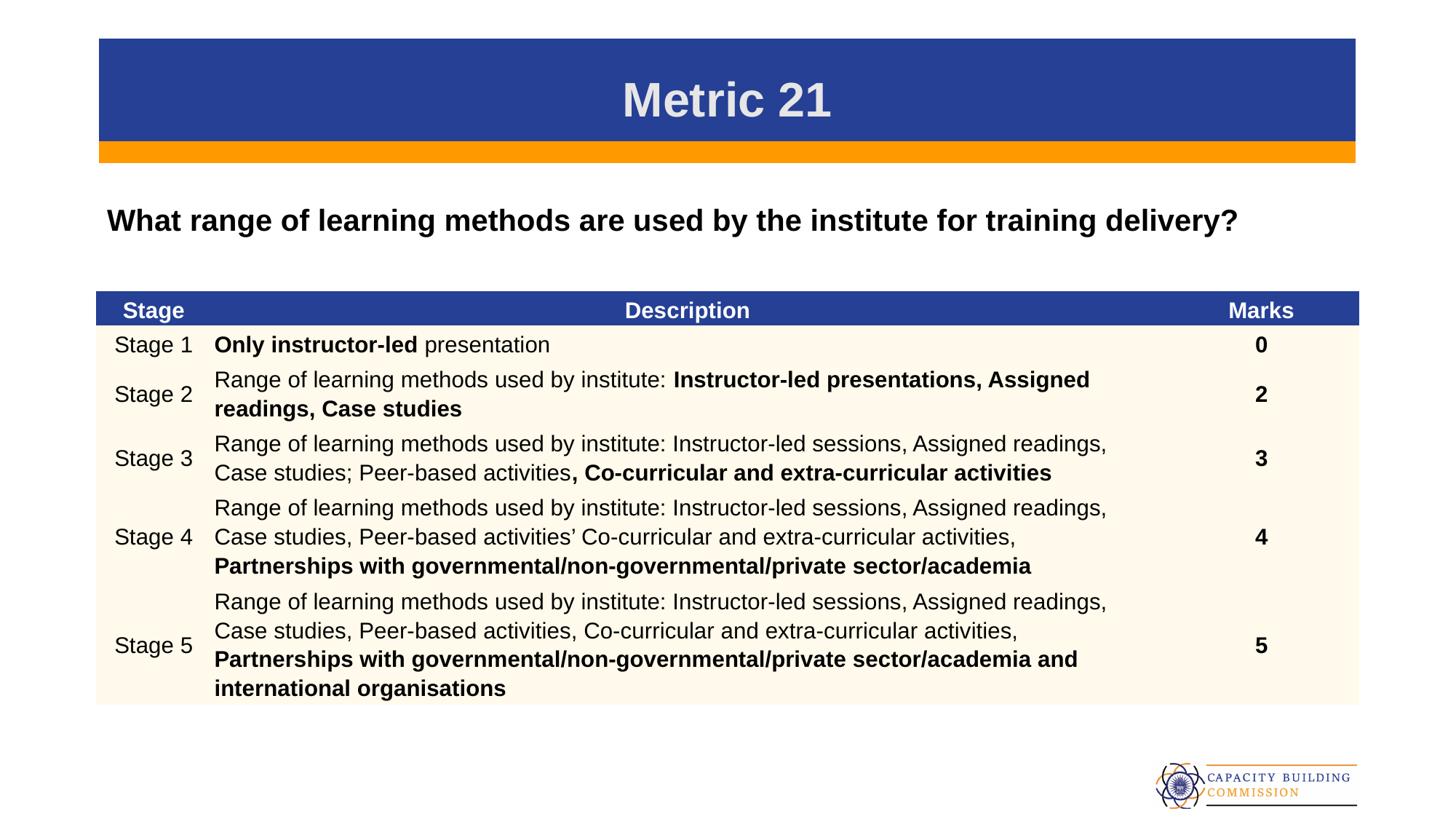

Metric 21
What range of learning methods are used by the institute for training delivery?
| Stage | Description | Marks |
| --- | --- | --- |
| Stage 1 | Only instructor-led presentation | 0 |
| Stage 2 | Range of learning methods used by institute: Instructor-led presentations, Assigned readings, Case studies | 2 |
| Stage 3 | Range of learning methods used by institute: Instructor-led sessions, Assigned readings, Case studies; Peer-based activities, Co-curricular and extra-curricular activities | 3 |
| Stage 4 | Range of learning methods used by institute: Instructor-led sessions, Assigned readings, Case studies, Peer-based activities’ Co-curricular and extra-curricular activities, Partnerships with governmental/non-governmental/private sector/academia | 4 |
| Stage 5 | Range of learning methods used by institute: Instructor-led sessions, Assigned readings, Case studies, Peer-based activities, Co-curricular and extra-curricular activities, Partnerships with governmental/non-governmental/private sector/academia and international organisations | 5 |
29